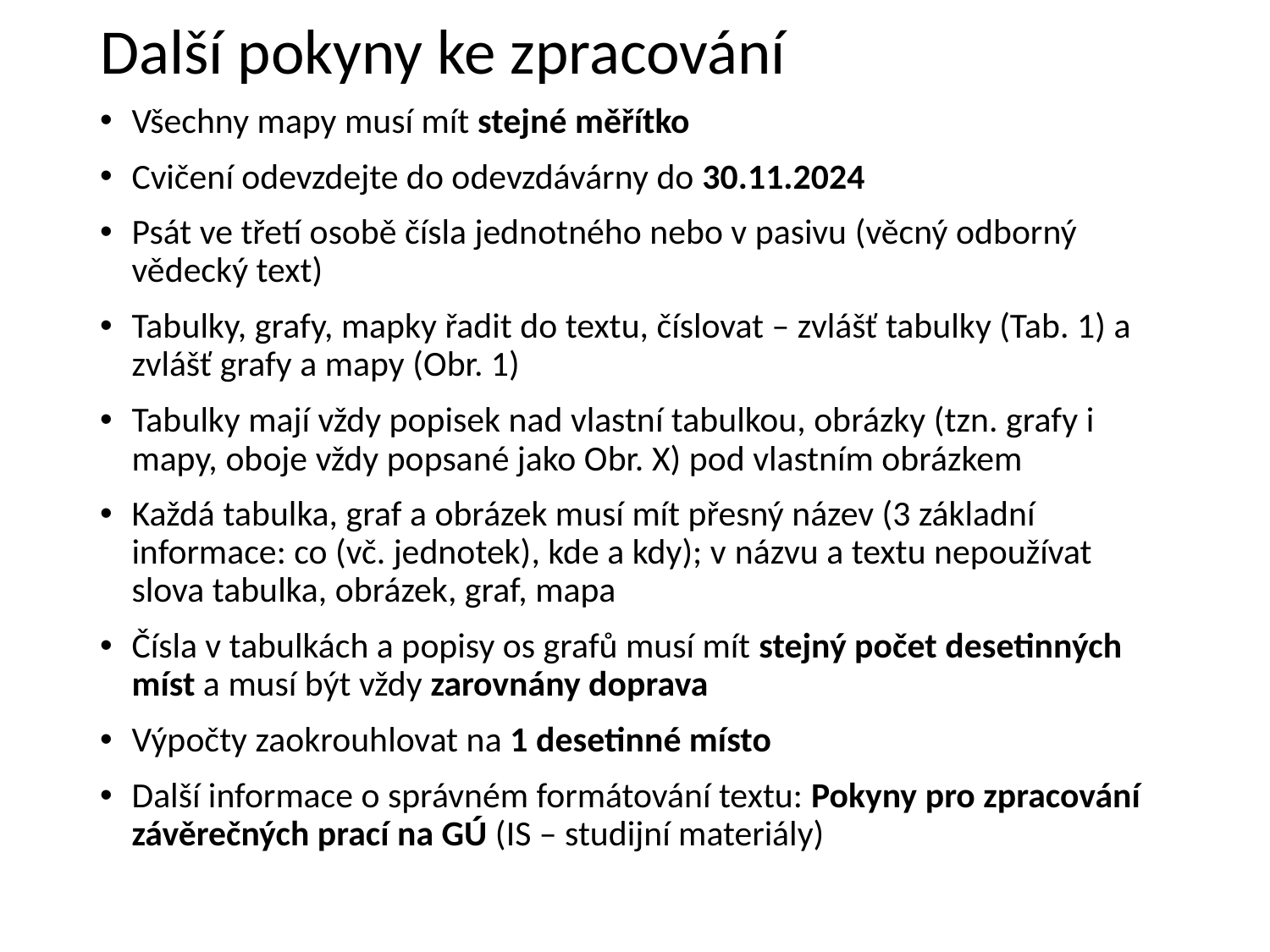

# Další pokyny ke zpracování
Všechny mapy musí mít stejné měřítko
Cvičení odevzdejte do odevzdávárny do 30.11.2024
Psát ve třetí osobě čísla jednotného nebo v pasivu (věcný odborný vědecký text)
Tabulky, grafy, mapky řadit do textu, číslovat – zvlášť tabulky (Tab. 1) a zvlášť grafy a mapy (Obr. 1)
Tabulky mají vždy popisek nad vlastní tabulkou, obrázky (tzn. grafy i mapy, oboje vždy popsané jako Obr. X) pod vlastním obrázkem
Každá tabulka, graf a obrázek musí mít přesný název (3 základní informace: co (vč. jednotek), kde a kdy); v názvu a textu nepoužívat slova tabulka, obrázek, graf, mapa
Čísla v tabulkách a popisy os grafů musí mít stejný počet desetinných míst a musí být vždy zarovnány doprava
Výpočty zaokrouhlovat na 1 desetinné místo
Další informace o správném formátování textu: Pokyny pro zpracování závěrečných prací na GÚ (IS – studijní materiály)